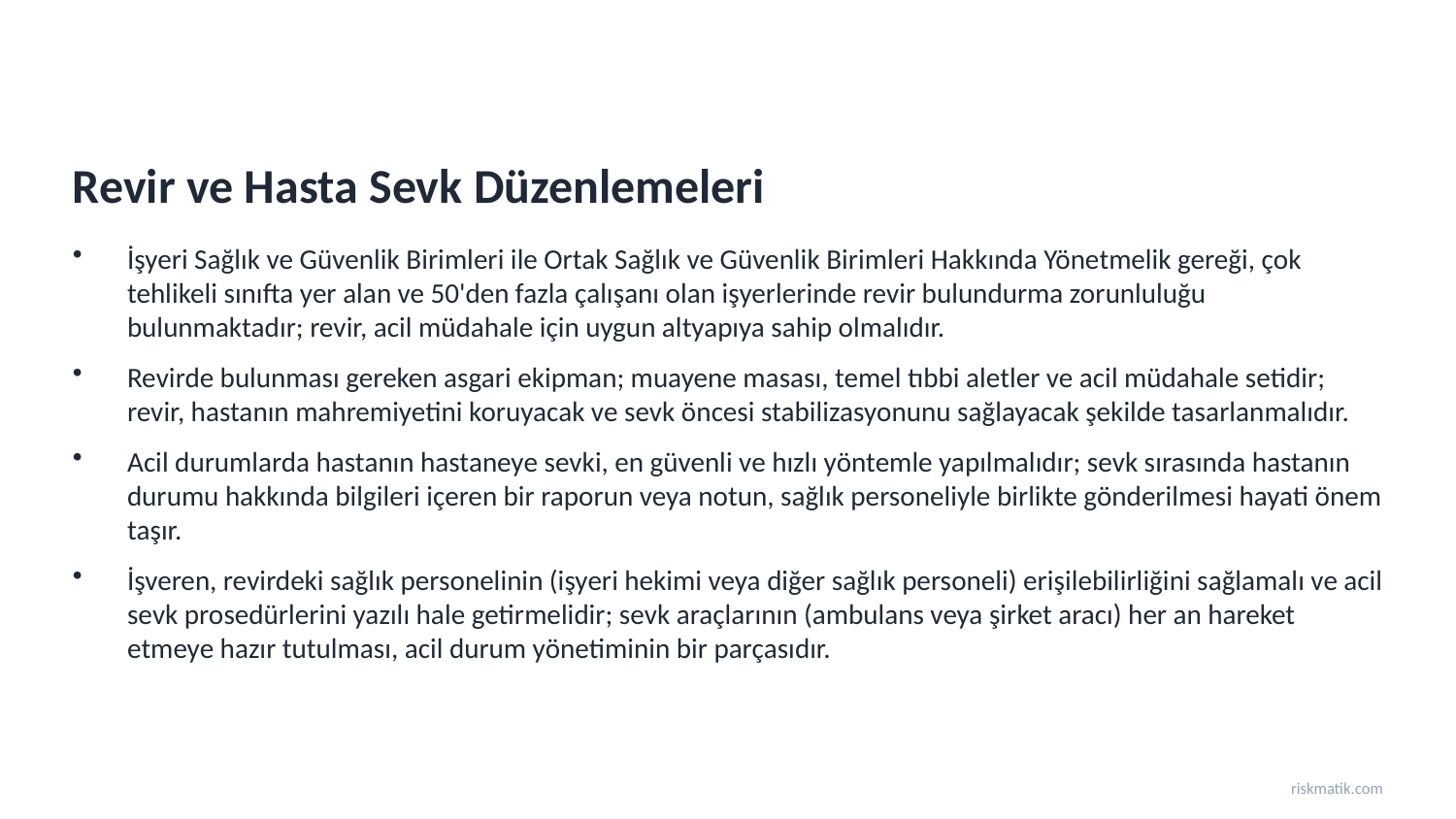

Revir ve Hasta Sevk Düzenlemeleri
İşyeri Sağlık ve Güvenlik Birimleri ile Ortak Sağlık ve Güvenlik Birimleri Hakkında Yönetmelik gereği, çok tehlikeli sınıfta yer alan ve 50'den fazla çalışanı olan işyerlerinde revir bulundurma zorunluluğu bulunmaktadır; revir, acil müdahale için uygun altyapıya sahip olmalıdır.
Revirde bulunması gereken asgari ekipman; muayene masası, temel tıbbi aletler ve acil müdahale setidir; revir, hastanın mahremiyetini koruyacak ve sevk öncesi stabilizasyonunu sağlayacak şekilde tasarlanmalıdır.
Acil durumlarda hastanın hastaneye sevki, en güvenli ve hızlı yöntemle yapılmalıdır; sevk sırasında hastanın durumu hakkında bilgileri içeren bir raporun veya notun, sağlık personeliyle birlikte gönderilmesi hayati önem taşır.
İşveren, revirdeki sağlık personelinin (işyeri hekimi veya diğer sağlık personeli) erişilebilirliğini sağlamalı ve acil sevk prosedürlerini yazılı hale getirmelidir; sevk araçlarının (ambulans veya şirket aracı) her an hareket etmeye hazır tutulması, acil durum yönetiminin bir parçasıdır.
riskmatik.com